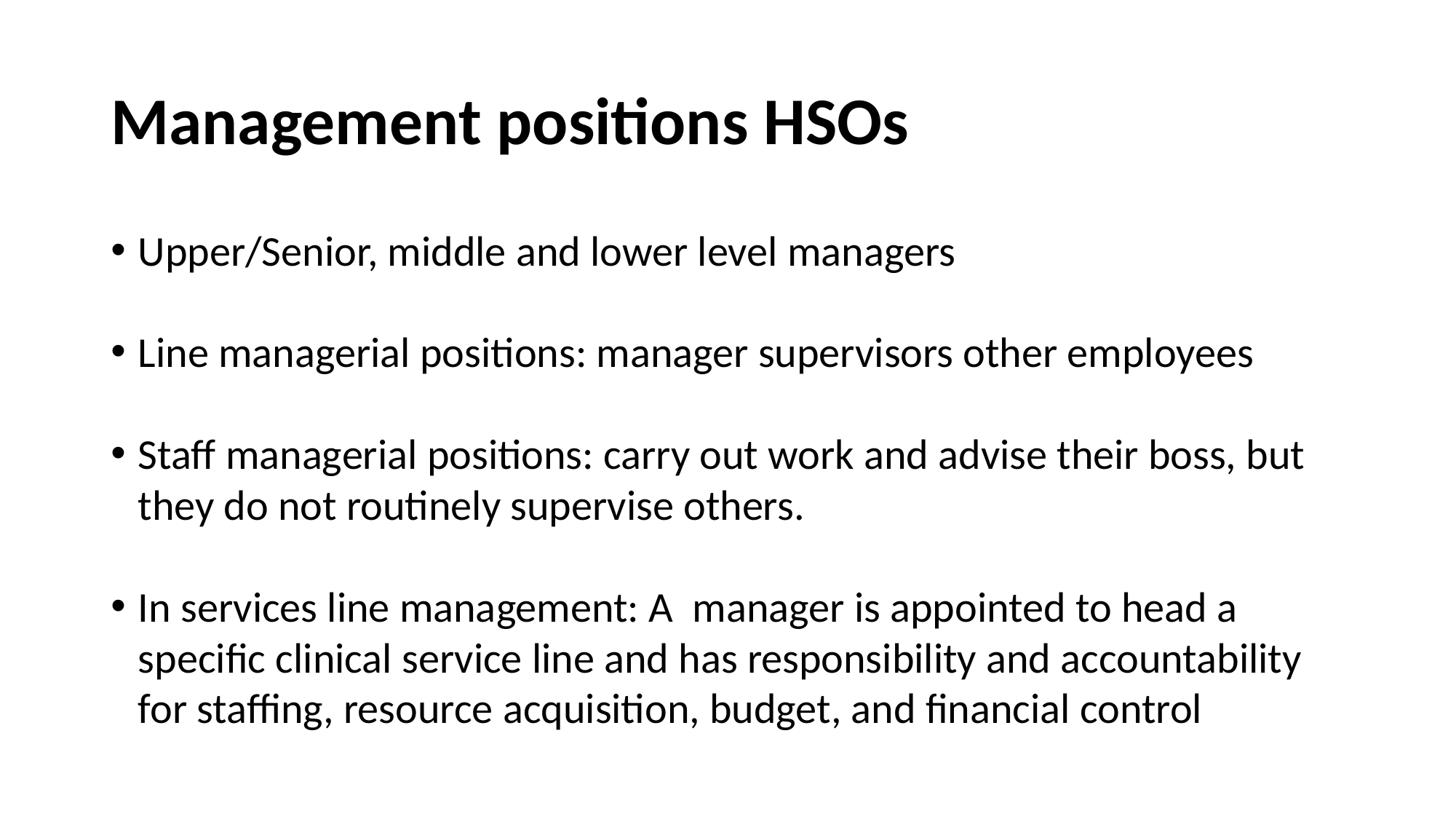

# Management positions HSOs
Upper/Senior, middle and lower level managers

Line managerial positions: manager supervisors other employees

Staff managerial positions: carry out work and advise their boss, but they do not routinely supervise others.

In services line management: A  manager is appointed to head a specific clinical service line and has responsibility and accountability for staffing, resource acquisition, budget, and financial control